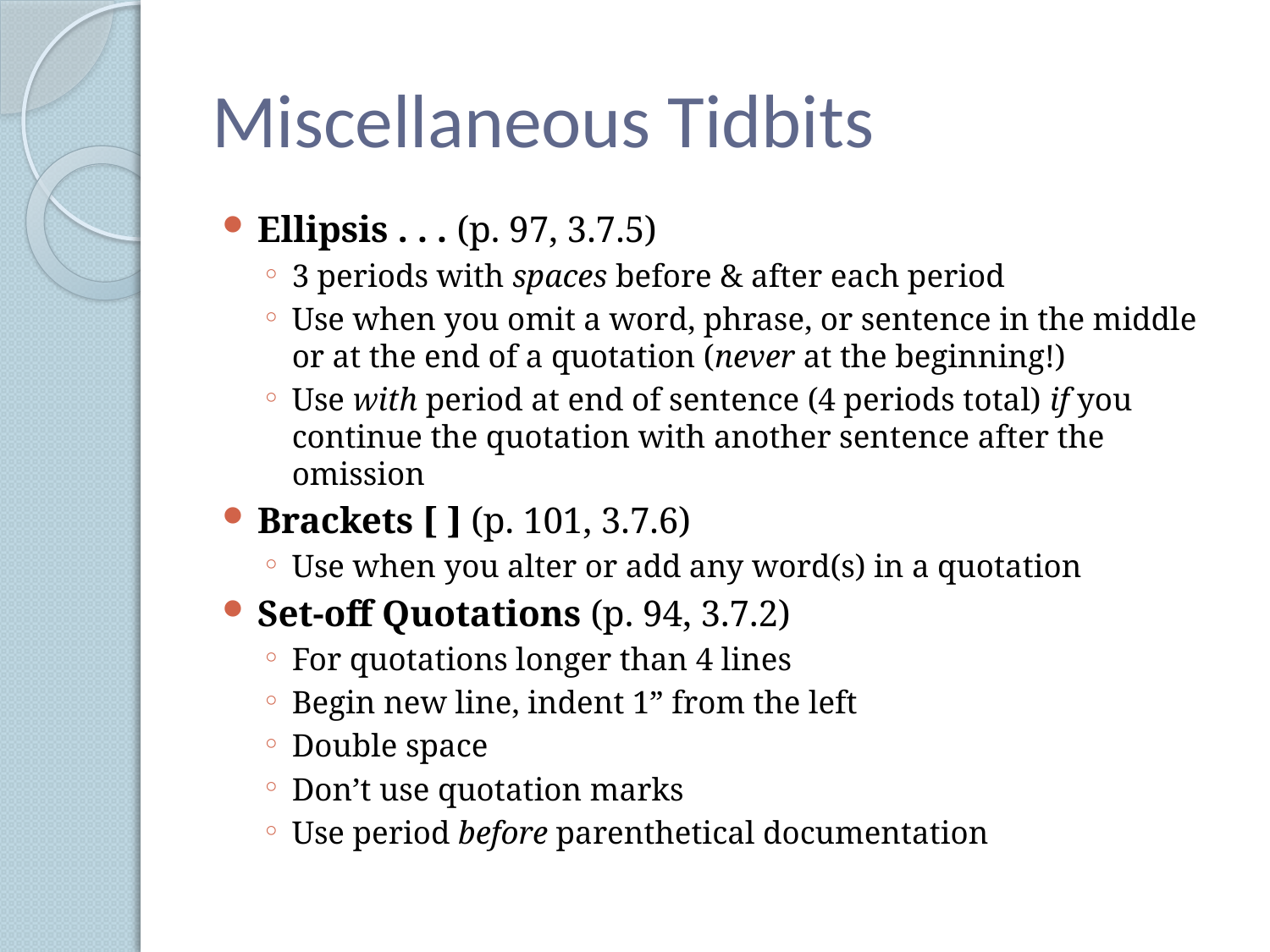

# Miscellaneous Tidbits
Ellipsis . . . (p. 97, 3.7.5)
3 periods with spaces before & after each period
Use when you omit a word, phrase, or sentence in the middle or at the end of a quotation (never at the beginning!)
Use with period at end of sentence (4 periods total) if you continue the quotation with another sentence after the omission
Brackets [ ] (p. 101, 3.7.6)
Use when you alter or add any word(s) in a quotation
Set-off Quotations (p. 94, 3.7.2)
For quotations longer than 4 lines
Begin new line, indent 1” from the left
Double space
Don’t use quotation marks
Use period before parenthetical documentation